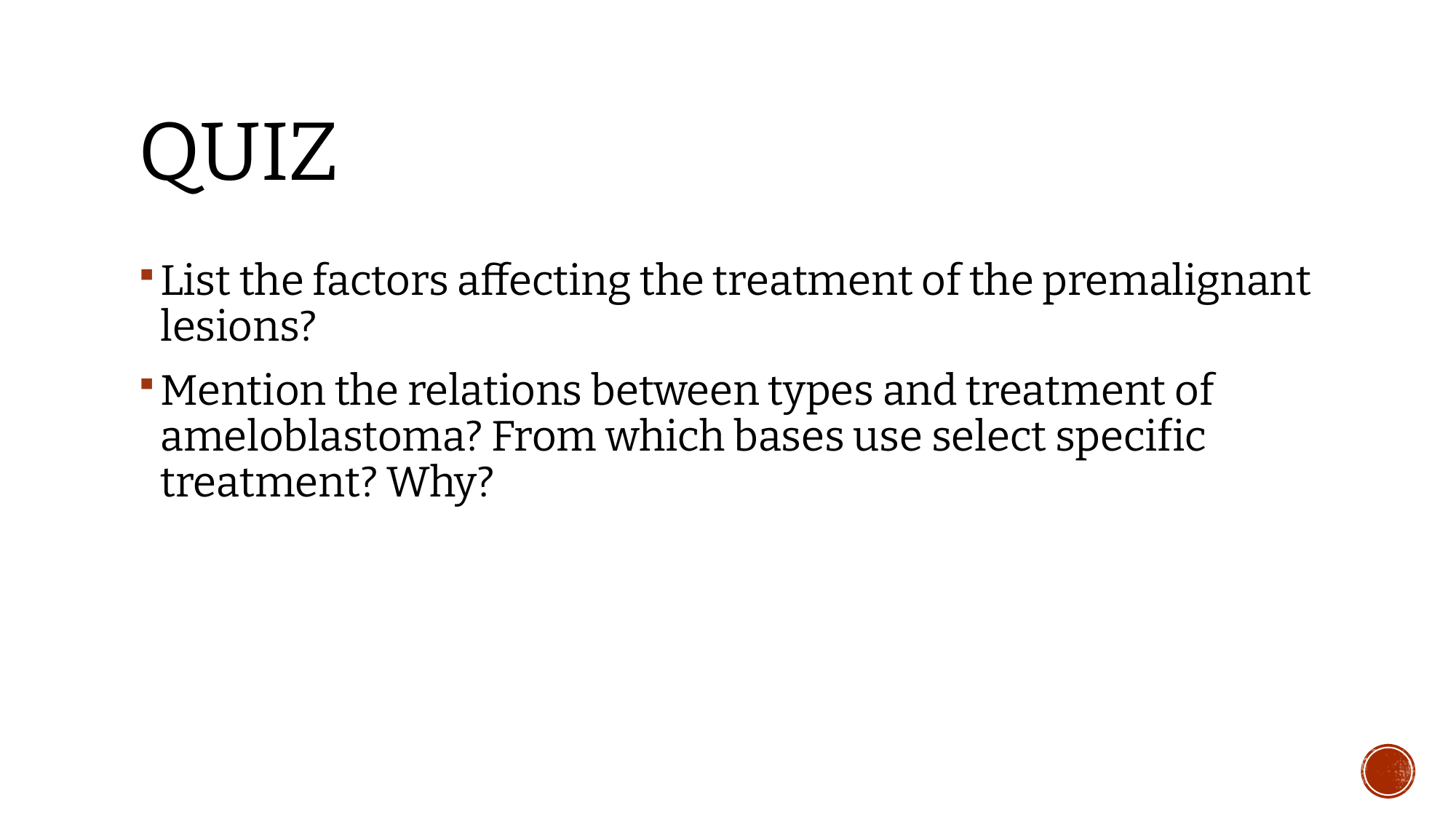

# Quiz
List the factors affecting the treatment of the premalignant lesions?
Mention the relations between types and treatment of ameloblastoma? From which bases use select specific treatment? Why?